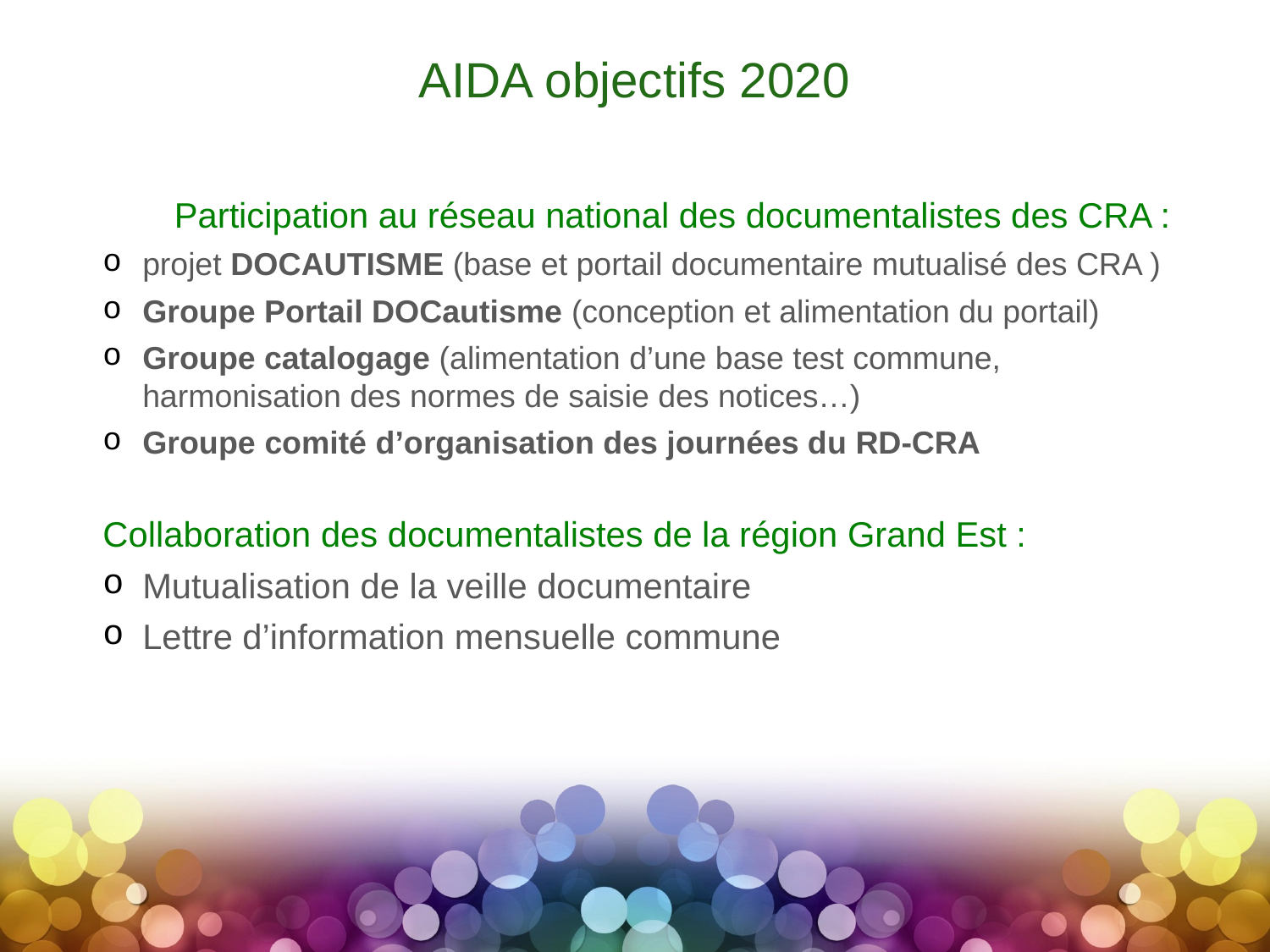

# AIDA objectifs 2020
	Participation au réseau national des documentalistes des CRA :
projet DOCAUTISME (base et portail documentaire mutualisé des CRA )
Groupe Portail DOCautisme (conception et alimentation du portail)
Groupe catalogage (alimentation d’une base test commune, harmonisation des normes de saisie des notices…)
Groupe comité d’organisation des journées du RD-CRA

Collaboration des documentalistes de la région Grand Est :
Mutualisation de la veille documentaire
Lettre d’information mensuelle commune